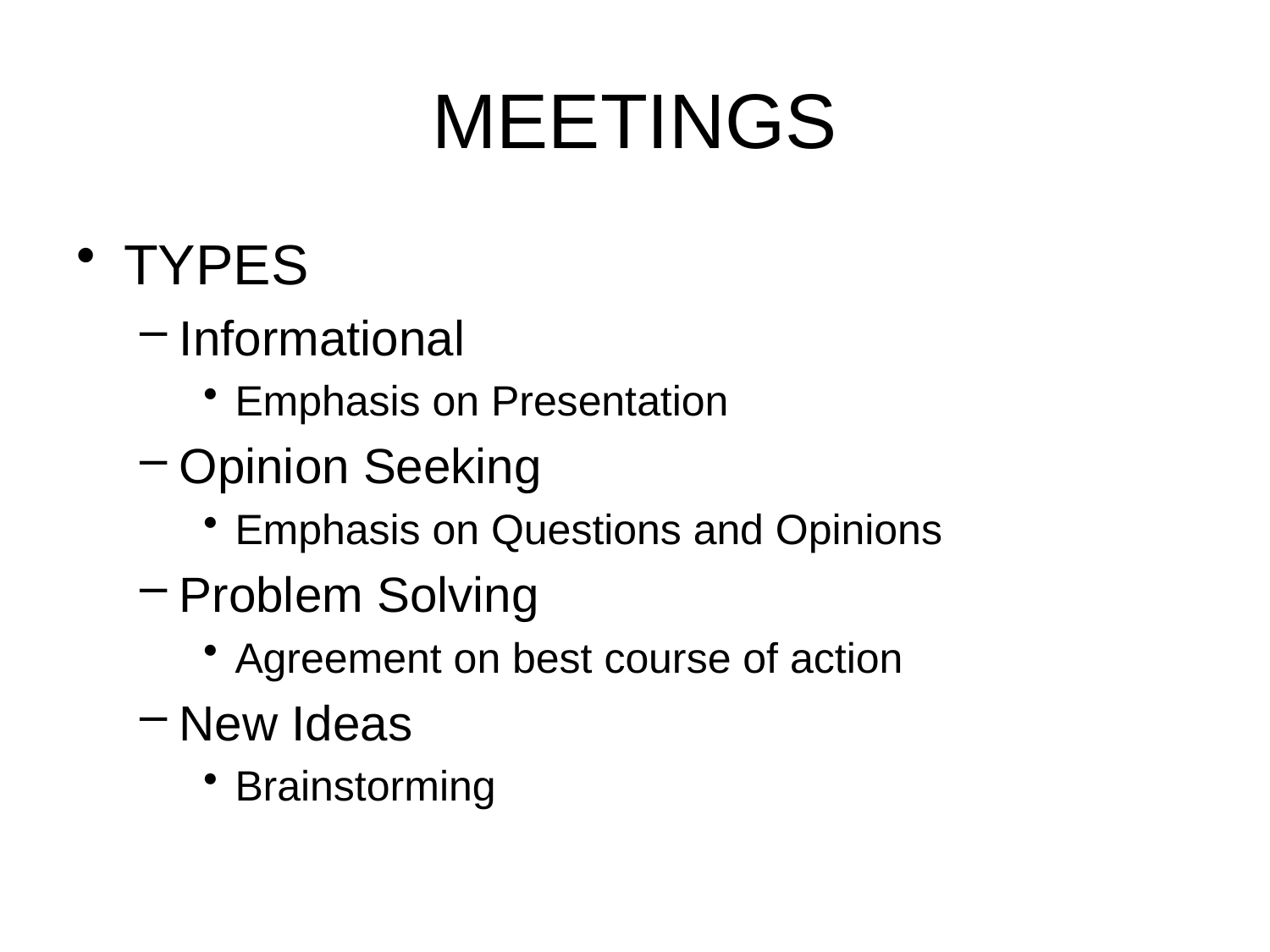

# MEETINGS
TYPES
Informational
Emphasis on Presentation
Opinion Seeking
Emphasis on Questions and Opinions
Problem Solving
Agreement on best course of action
New Ideas
Brainstorming